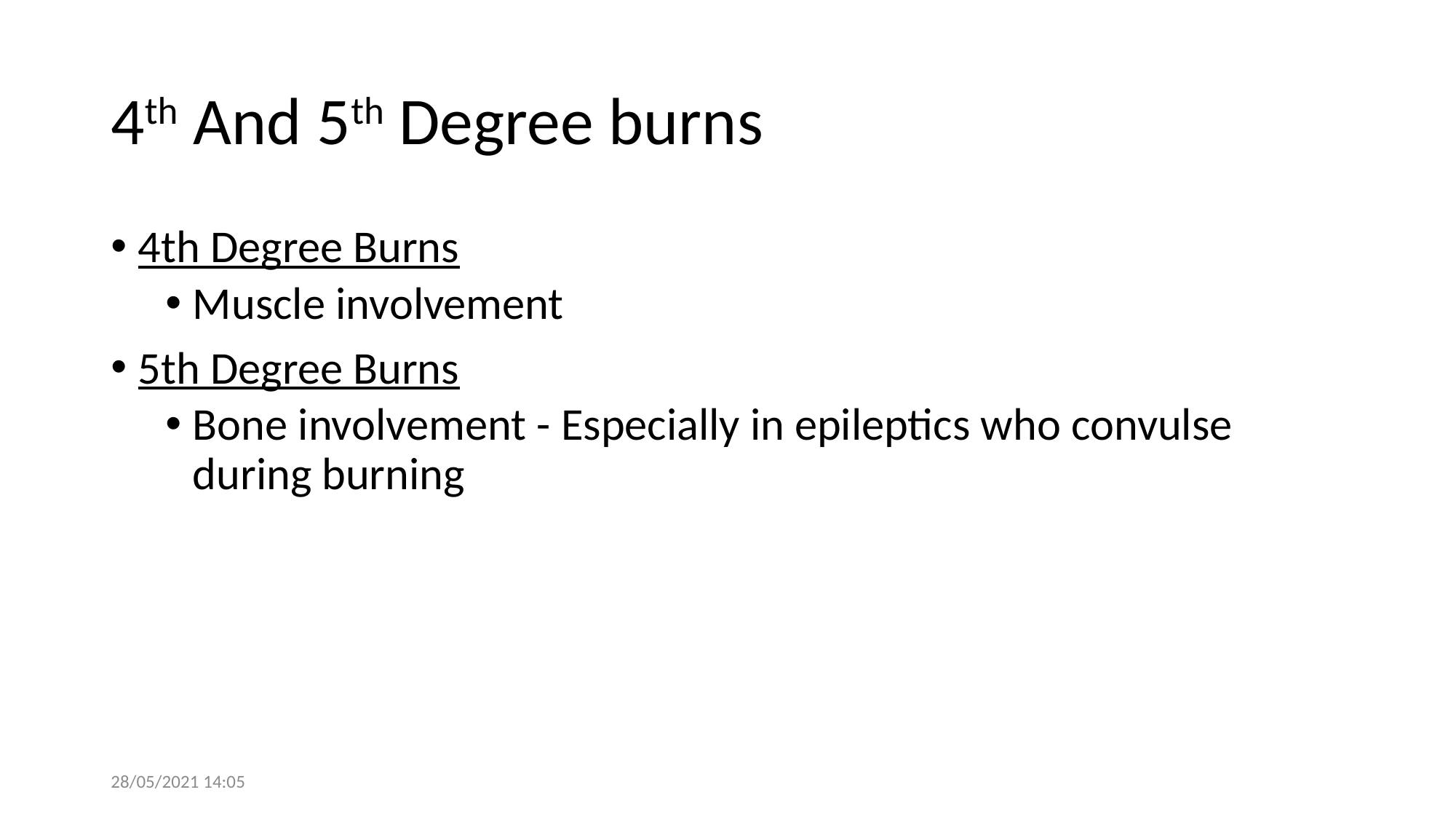

# 4th And 5th Degree burns
4th Degree Burns
Muscle involvement
5th Degree Burns
Bone involvement - Especially in epileptics who convulse during burning

28/05/2021 14:05